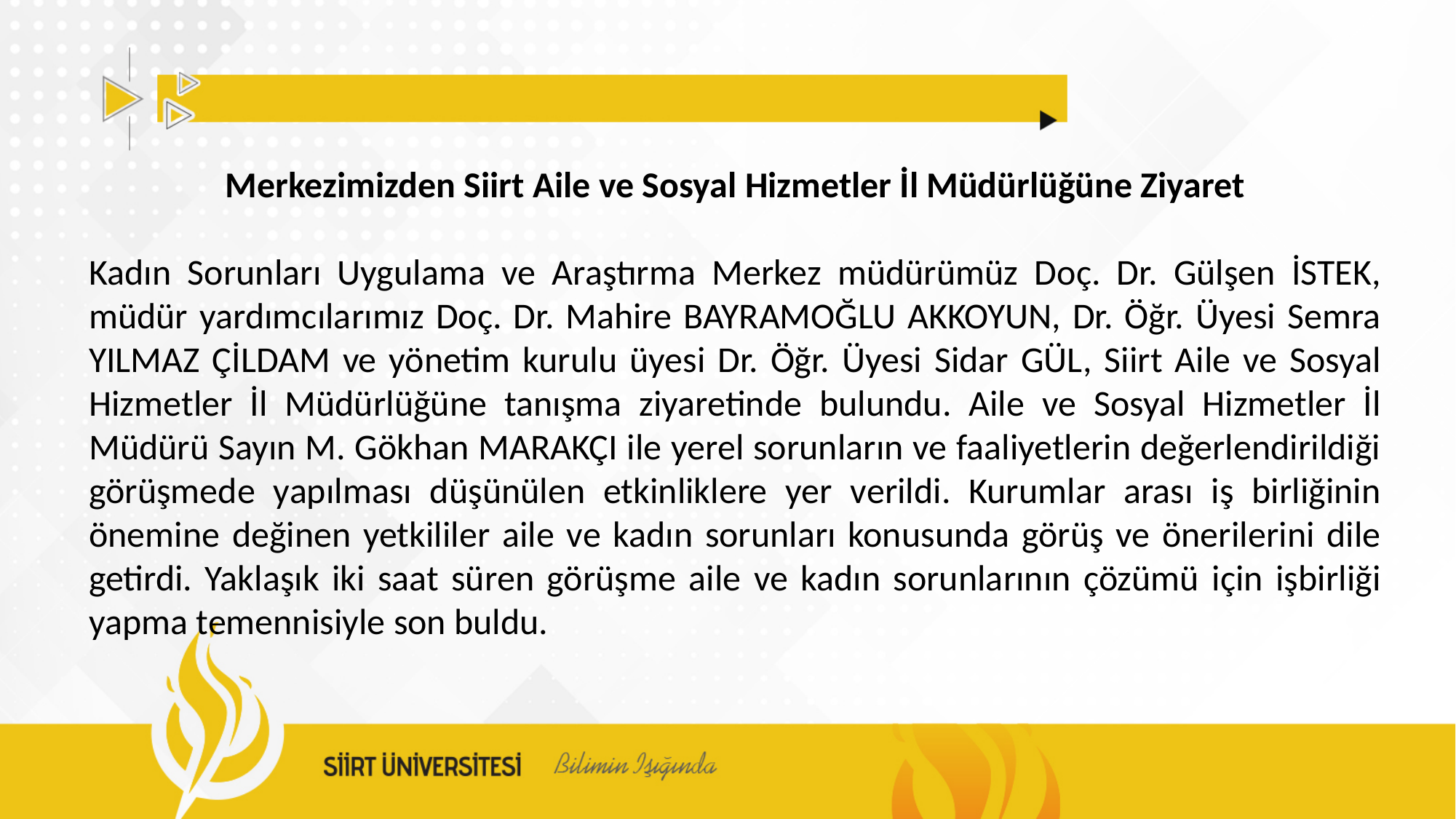

Merkezimizden Siirt Aile ve Sosyal Hizmetler İl Müdürlüğüne Ziyaret

Kadın Sorunları Uygulama ve Araştırma Merkez müdürümüz Doç. Dr. Gülşen İSTEK, müdür yardımcılarımız Doç. Dr. Mahire BAYRAMOĞLU AKKOYUN, Dr. Öğr. Üyesi Semra YILMAZ ÇİLDAM ve yönetim kurulu üyesi Dr. Öğr. Üyesi Sidar GÜL, Siirt Aile ve Sosyal Hizmetler İl Müdürlüğüne tanışma ziyaretinde bulundu. Aile ve Sosyal Hizmetler İl Müdürü Sayın M. Gökhan MARAKÇI ile yerel sorunların ve faaliyetlerin değerlendirildiği görüşmede yapılması düşünülen etkinliklere yer verildi. Kurumlar arası iş birliğinin önemine değinen yetkililer aile ve kadın sorunları konusunda görüş ve önerilerini dile getirdi. Yaklaşık iki saat süren görüşme aile ve kadın sorunlarının çözümü için işbirliği yapma temennisiyle son buldu.